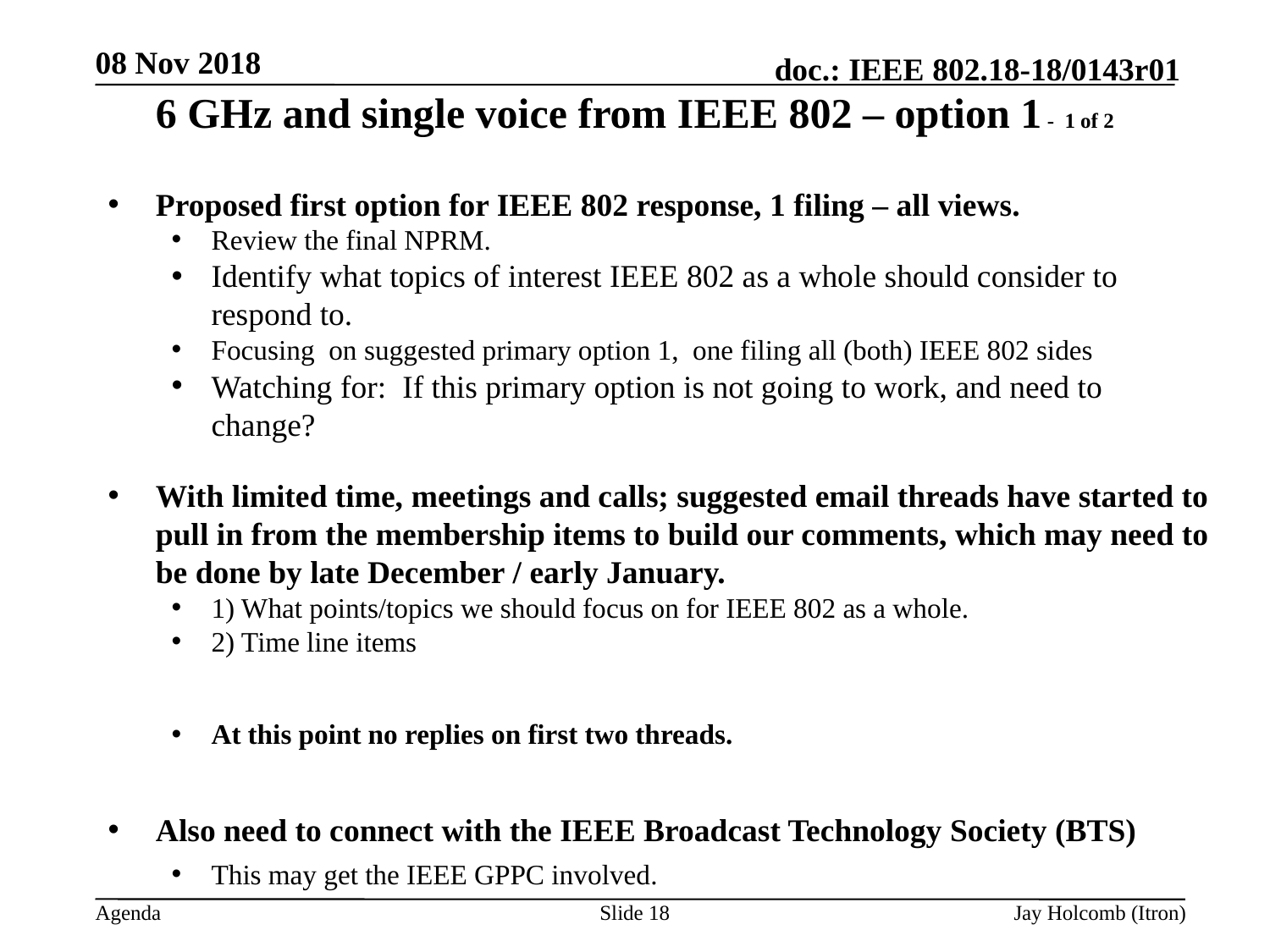

08 Nov 2018
# 6 GHz and single voice from IEEE 802 – option 1 -  1 of 2

Proposed first option for IEEE 802 response, 1 filing – all views.
Review the final NPRM.
Identify what topics of interest IEEE 802 as a whole should consider to respond to.
Focusing  on suggested primary option 1,  one filing all (both) IEEE 802 sides
Watching for:  If this primary option is not going to work, and need to change?

With limited time, meetings and calls; suggested email threads have started to pull in from the membership items to build our comments, which may need to be done by late December / early January.
1) What points/topics we should focus on for IEEE 802 as a whole.
2) Time line items

At this point no replies on first two threads.

Also need to connect with the IEEE Broadcast Technology Society (BTS)
This may get the IEEE GPPC involved.

Slide 18
Jay Holcomb (Itron)